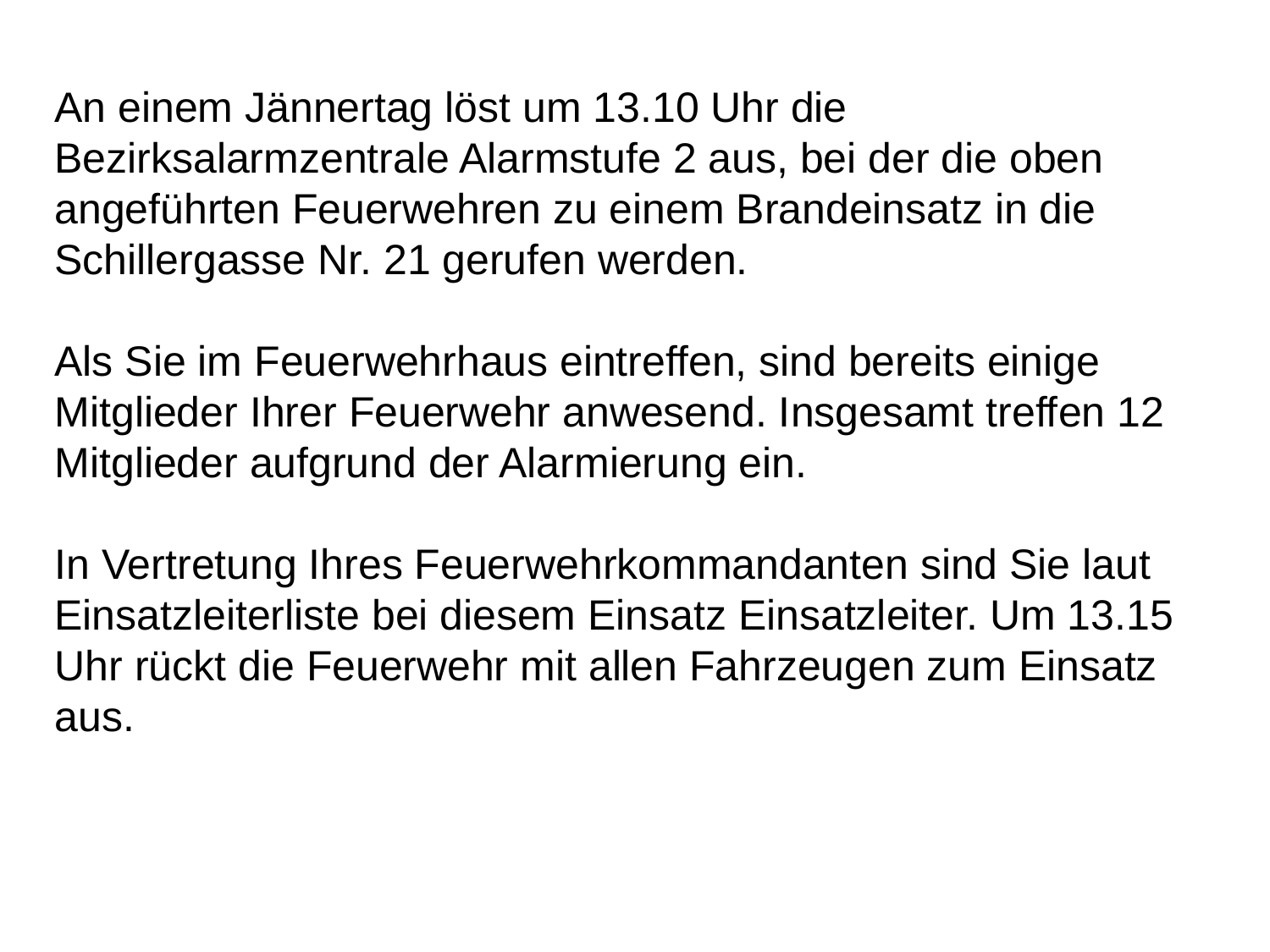

An einem Jännertag löst um 13.10 Uhr die Bezirksalarmzentrale Alarmstufe 2 aus, bei der die oben angeführten Feuerwehren zu einem Brandeinsatz in die Schillergasse Nr. 21 gerufen werden.

Als Sie im Feuerwehrhaus eintreffen, sind bereits einige Mitglieder Ihrer Feuerwehr anwesend. Insgesamt treffen 12 Mitglieder aufgrund der Alarmierung ein.

In Vertretung Ihres Feuerwehrkommandanten sind Sie laut Einsatzleiterliste bei diesem Einsatz Einsatzleiter. Um 13.15 Uhr rückt die Feuerwehr mit allen Fahrzeugen zum Einsatz aus.
3